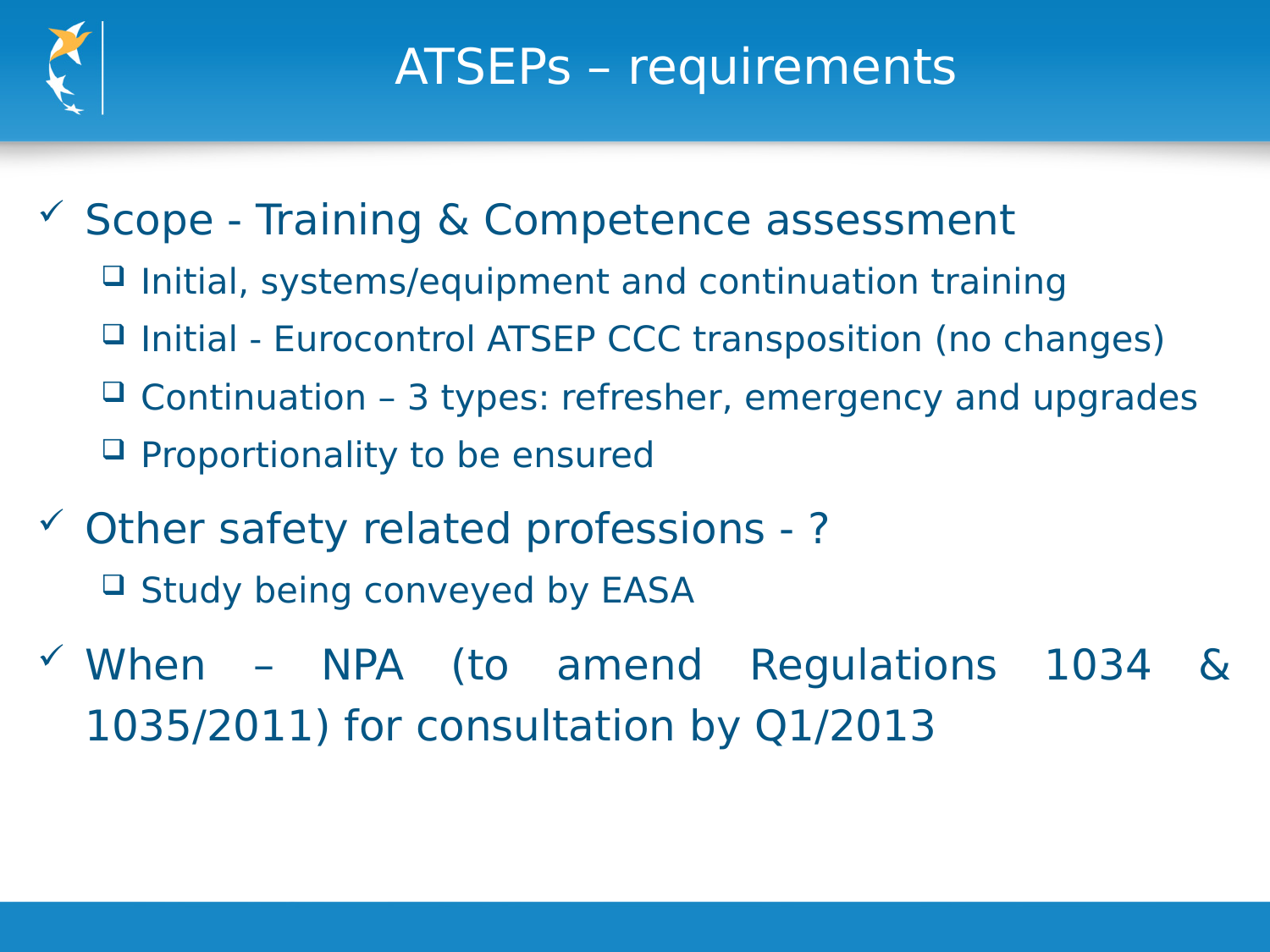

ATSEPs – requirements
Scope - Training & Competence assessment
Initial, systems/equipment and continuation training
Initial - Eurocontrol ATSEP CCC transposition (no changes)
Continuation – 3 types: refresher, emergency and upgrades
Proportionality to be ensured
Other safety related professions - ?
Study being conveyed by EASA
When – NPA (to amend Regulations 1034 & 1035/2011) for consultation by Q1/2013